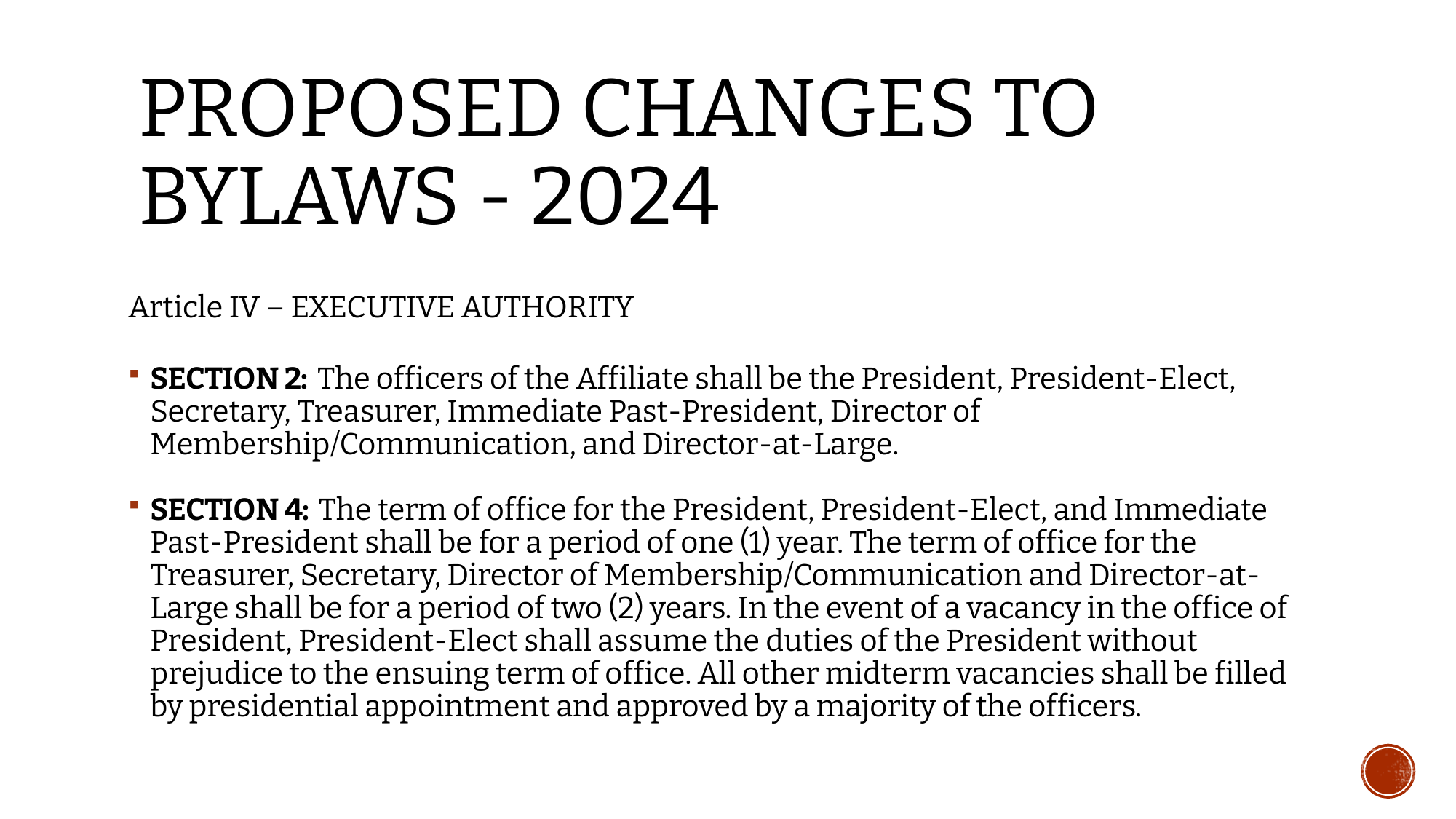

# Proposed changes to Bylaws - 2024
Article IV – EXECUTIVE AUTHORITY

SECTION 2:  The ofﬁcers of the Afﬁliate shall be the President, President-Elect, Secretary, Treasurer, Immediate Past-President, Director of Membership/Communication, and Director-at-Large.

SECTION 4:  The term of ofﬁce for the President, President-Elect, and Immediate Past-President shall be for a period of one (1) year. The term of ofﬁce for the Treasurer, Secretary, Director of Membership/Communication and Director-at-Large shall be for a period of two (2) years. In the event of a vacancy in the ofﬁce of President, President-Elect shall assume the duties of the President without prejudice to the ensuing term of ofﬁce. All other midterm vacancies shall be ﬁlled by presidential appointment and approved by a majority of the ofﬁcers.